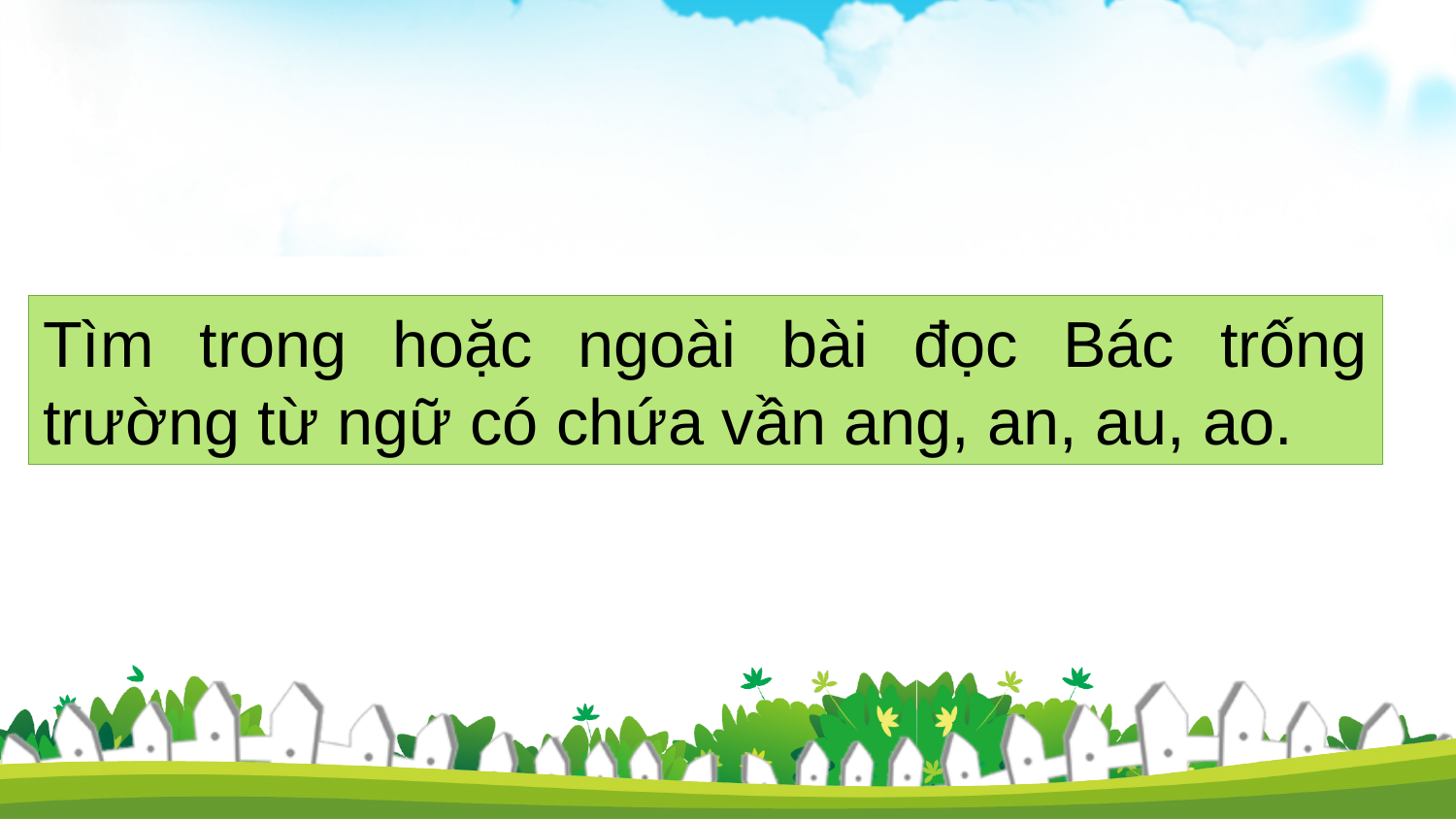

Tìm trong hoặc ngoài bài đọc Bác trống trường từ ngữ có chứa vần ang, an, au, ao.